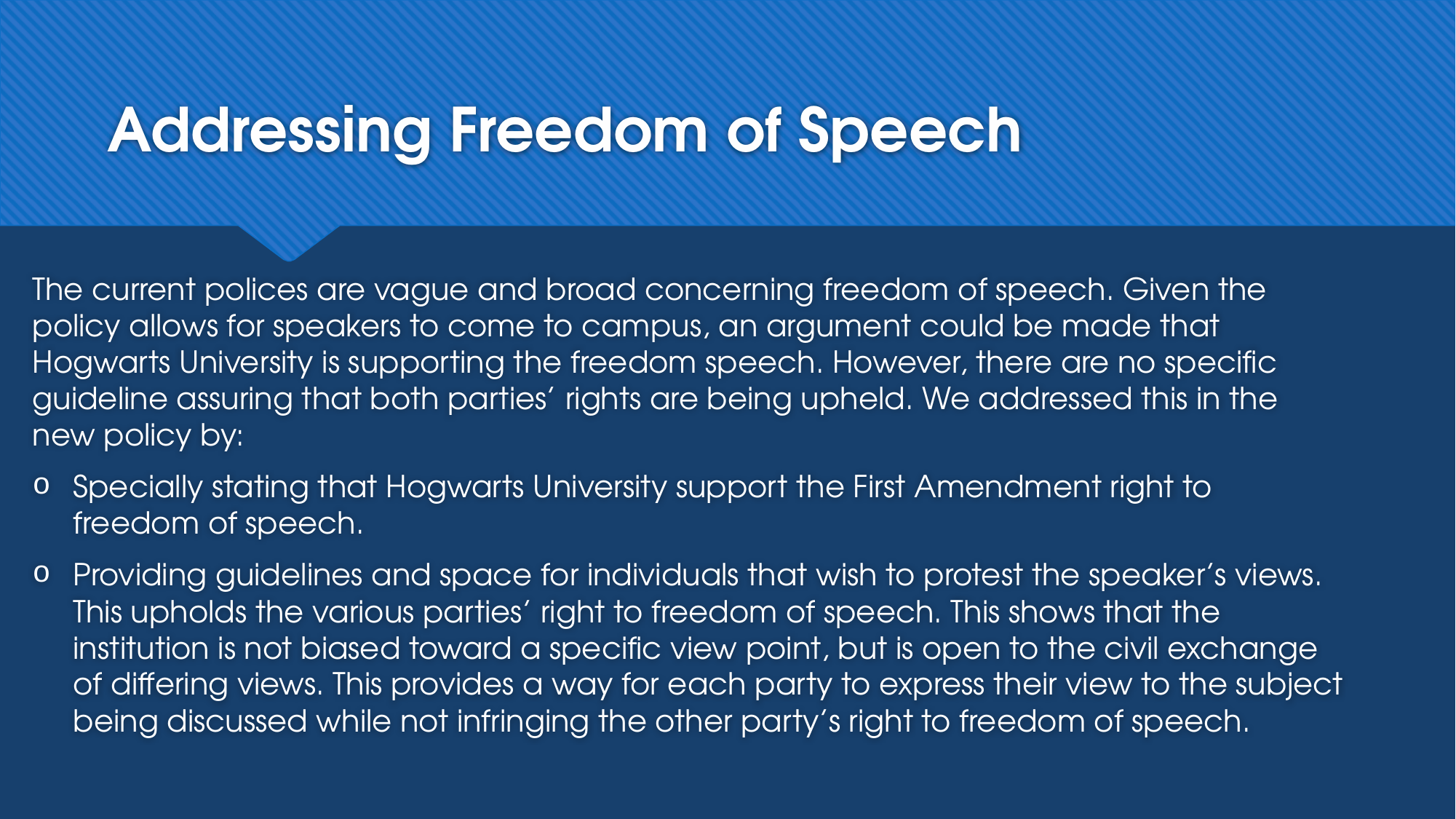

# Addressing Freedom of Speech
The current polices are vague and broad concerning freedom of speech. Given the policy allows for speakers to come to campus, an argument could be made that Hogwarts University is supporting the freedom speech. However, there are no specific guideline assuring that both parties’ rights are being upheld. We addressed this in the new policy by:
Specially stating that Hogwarts University support the First Amendment right to freedom of speech.
Providing guidelines and space for individuals that wish to protest the speaker’s views. This upholds the various parties’ right to freedom of speech. This shows that the institution is not biased toward a specific view point, but is open to the civil exchange of differing views. This provides a way for each party to express their view to the subject being discussed while not infringing the other party’s right to freedom of speech.